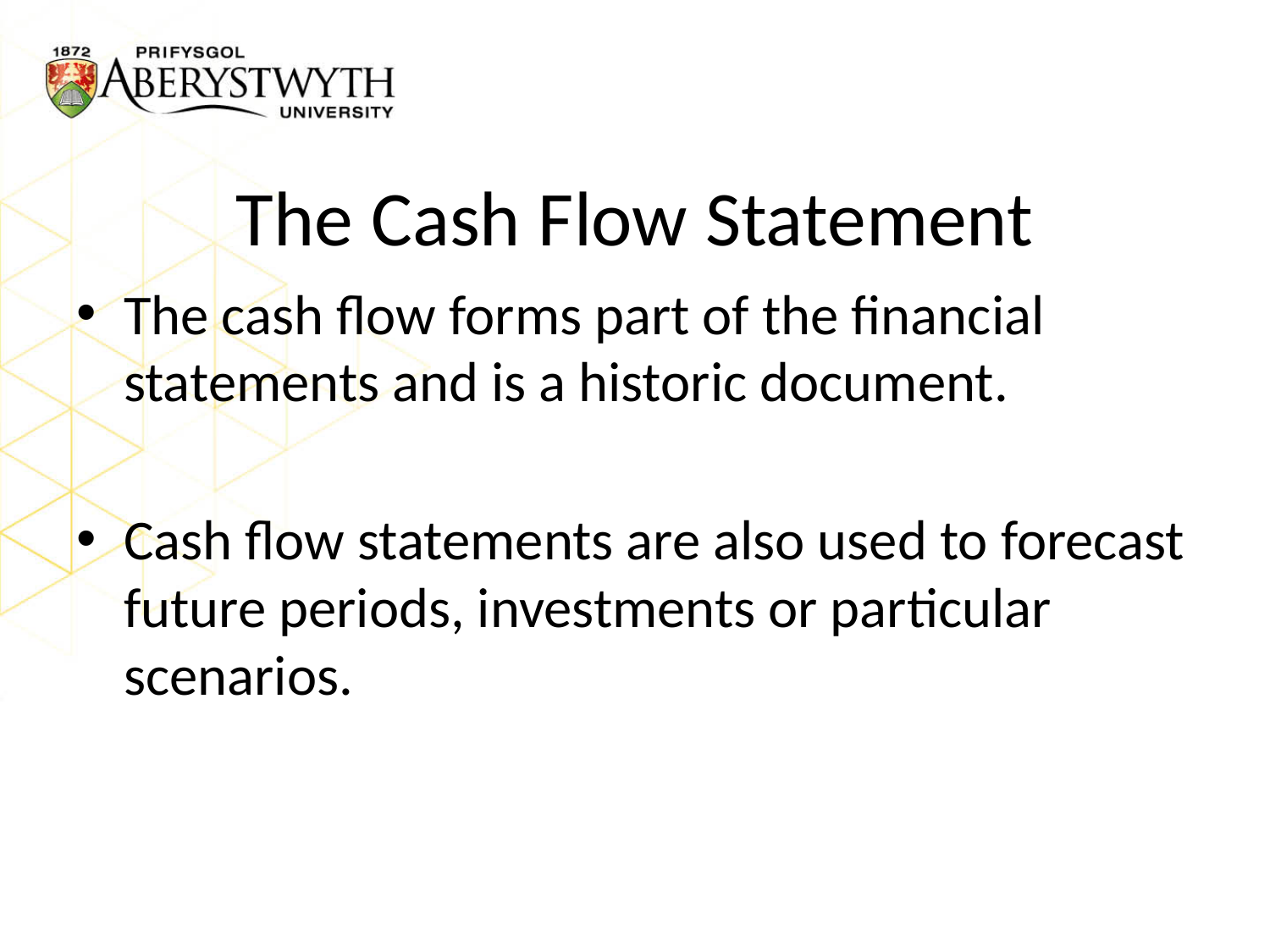

# The Cash Flow Statement
The cash flow forms part of the financial statements and is a historic document.

Cash flow statements are also used to forecast future periods, investments or particular scenarios.